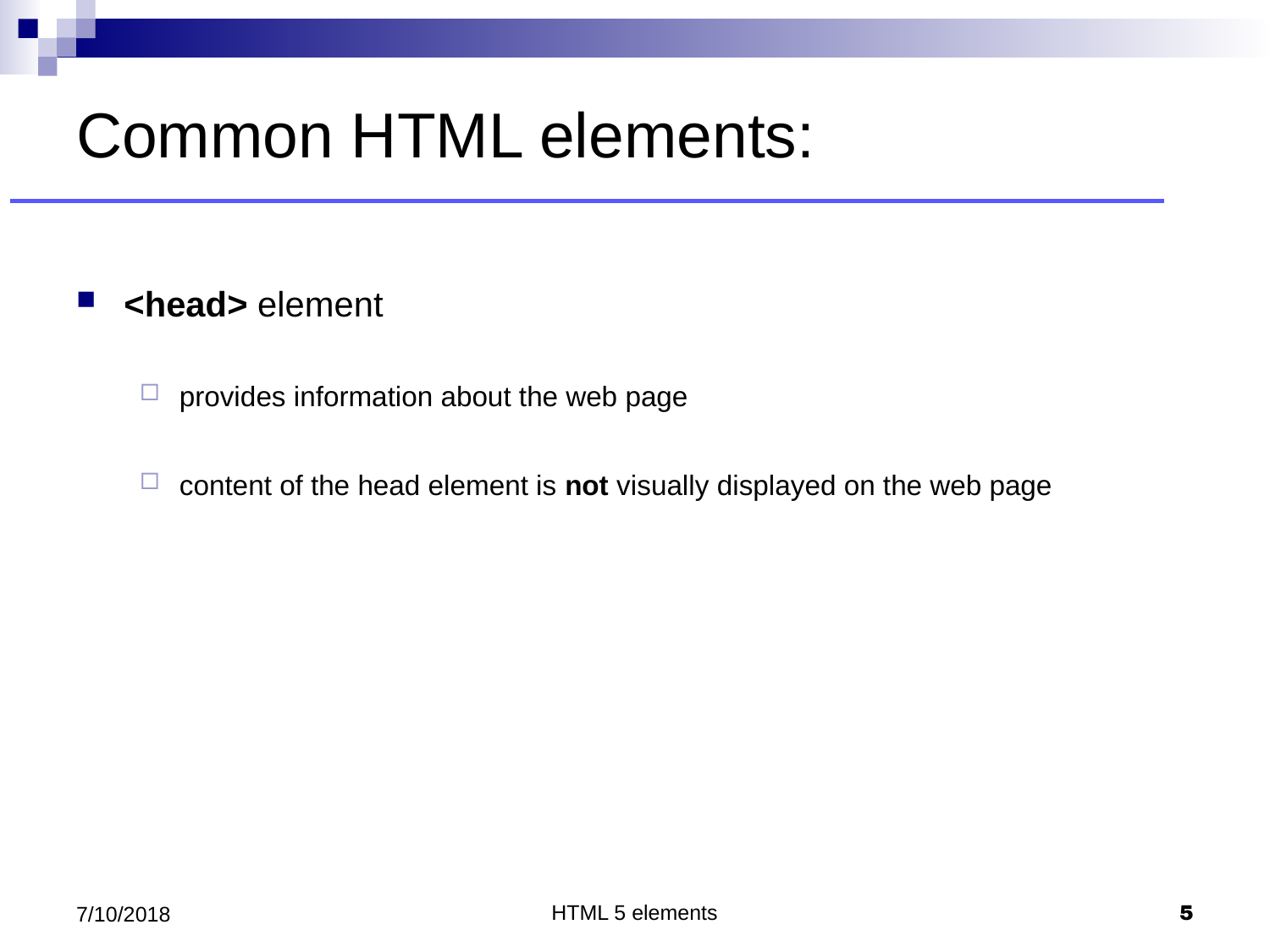

# Common HTML elements:
<head> element

provides information about the web page

content of the head element is not visually displayed on the web page
7/10/2018
HTML 5 elements
5